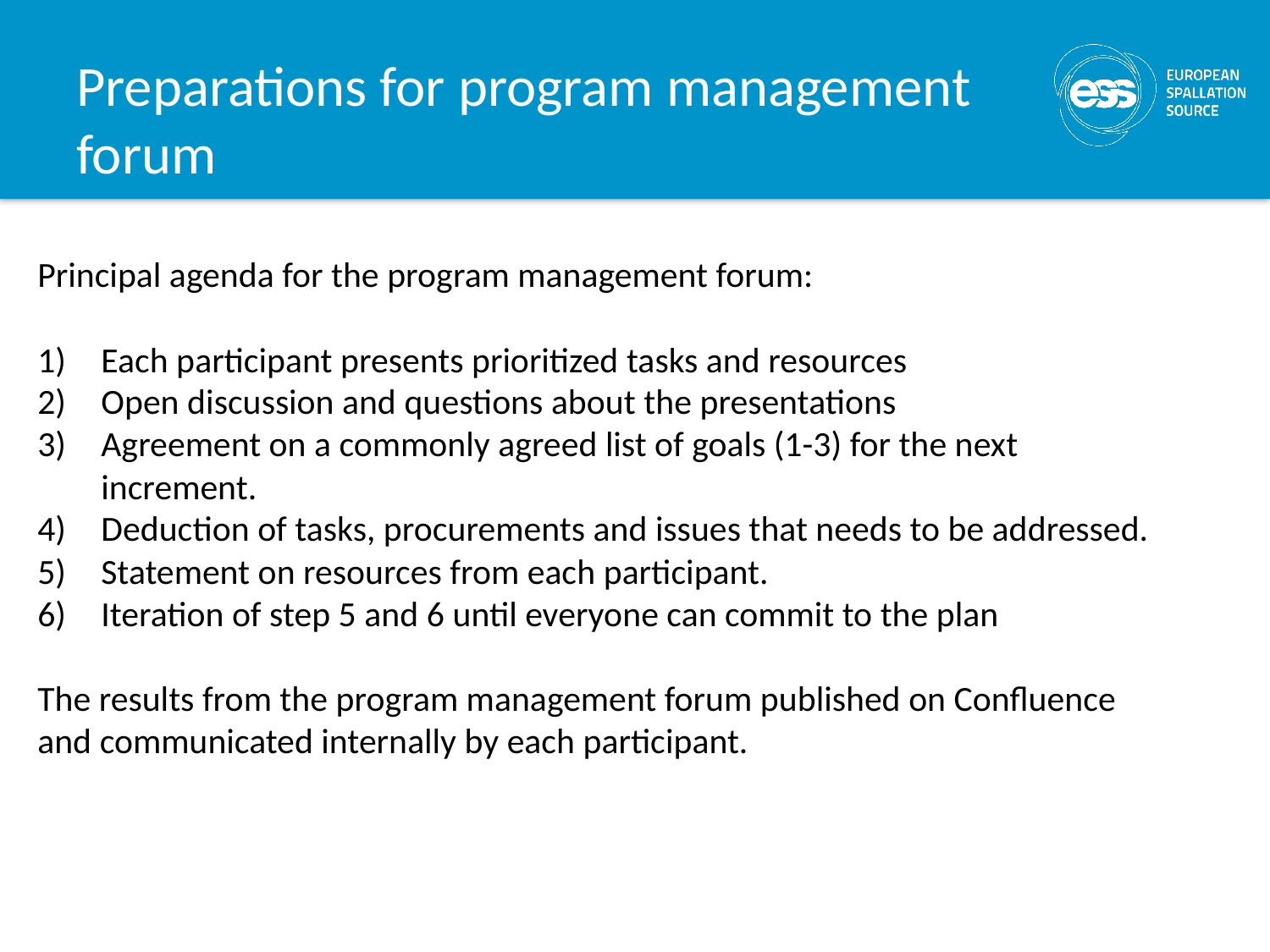

# Preparations for program management forum

Principal agenda for the program management forum:

Each participant presents prioritized tasks and resources
Open discussion and questions about the presentations
Agreement on a commonly agreed list of goals (1-3) for the next increment.
Deduction of tasks, procurements and issues that needs to be addressed.
Statement on resources from each participant.
Iteration of step 5 and 6 until everyone can commit to the plan

The results from the program management forum published on Confluence and communicated internally by each participant.